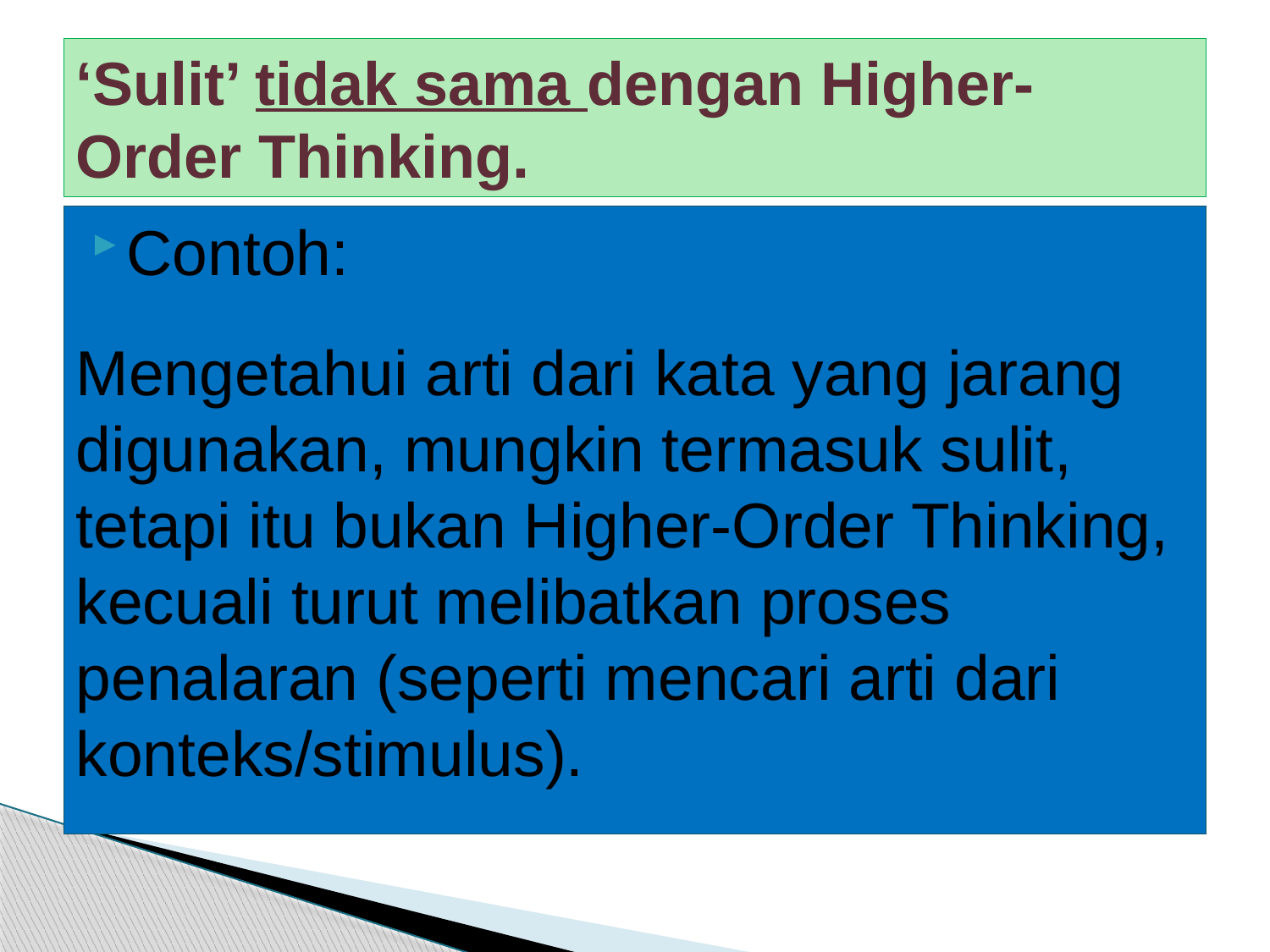

# ‘Sulit’ tidak sama dengan Higher-Order Thinking.
Contoh:

Mengetahui arti dari kata yang jarang digunakan, mungkin termasuk sulit, tetapi itu bukan Higher-Order Thinking, kecuali turut melibatkan proses penalaran (seperti mencari arti dari konteks/stimulus).